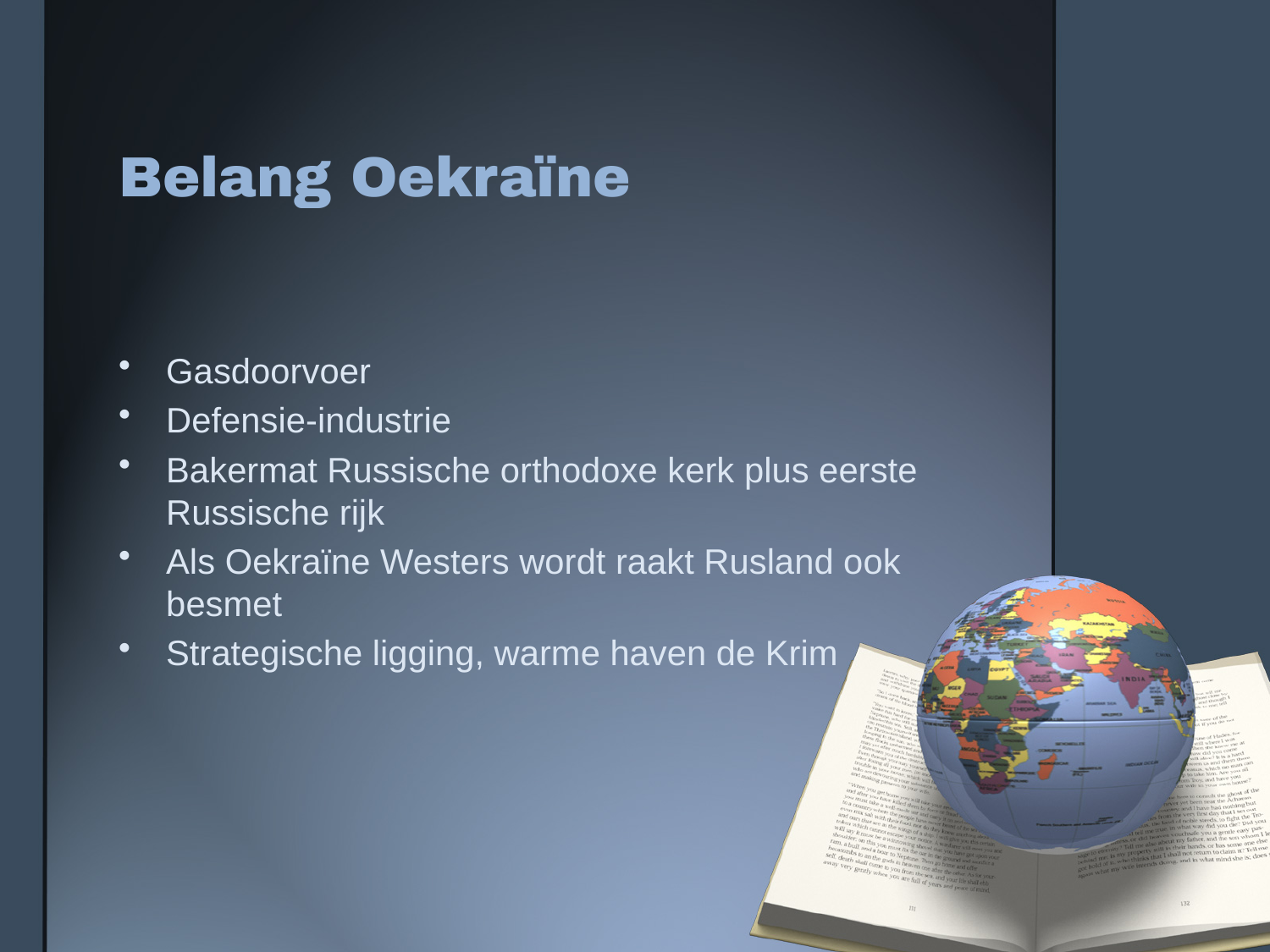

# Belang Oekraïne

Gasdoorvoer
Defensie-industrie
Bakermat Russische orthodoxe kerk plus eerste Russische rijk
Als Oekraïne Westers wordt raakt Rusland ook besmet
Strategische ligging, warme haven de Krim